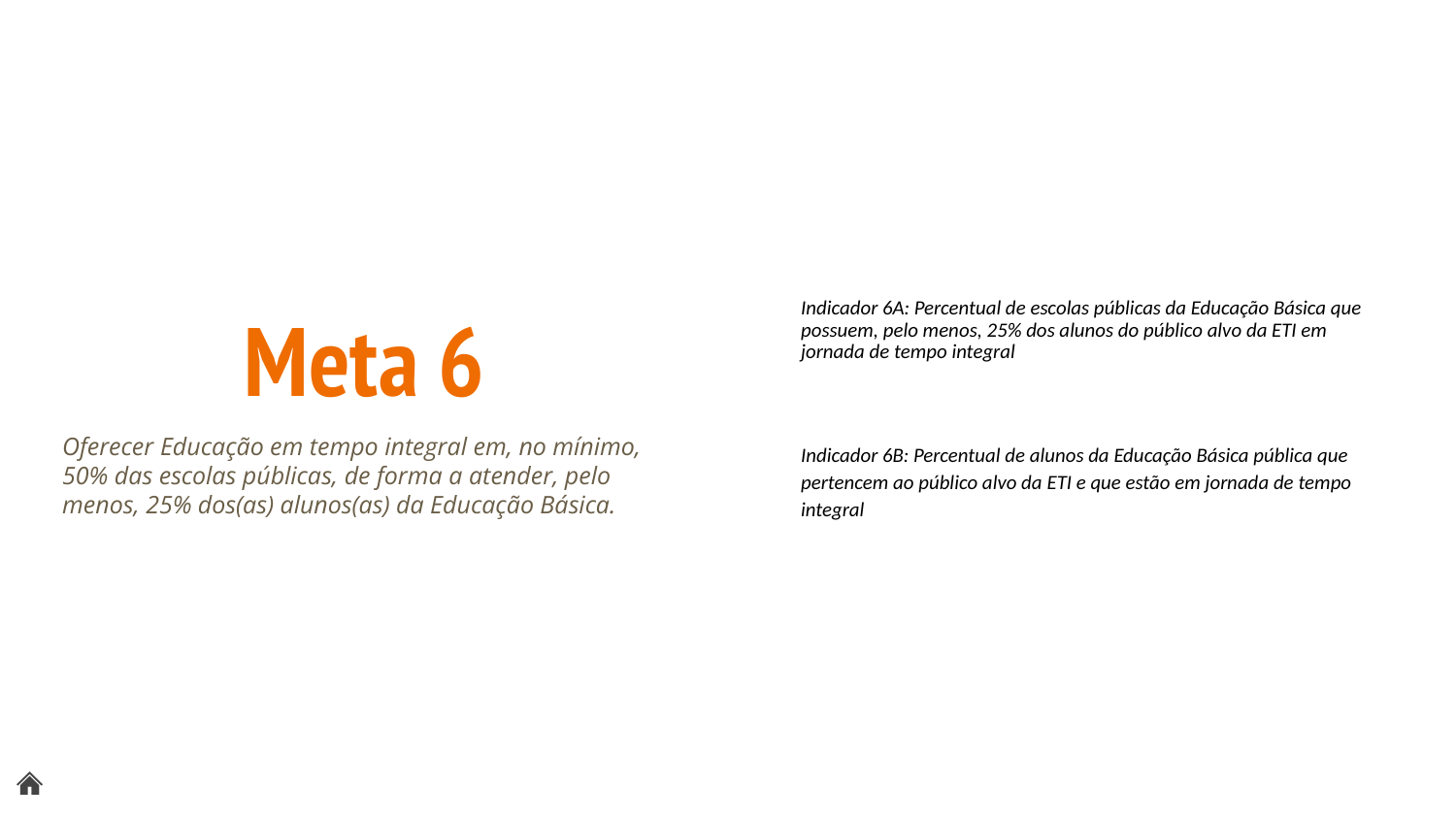

Indicador 6A: Percentual de escolas públicas da Educação Básica que possuem, pelo menos, 25% dos alunos do público alvo da ETI em jornada de tempo integral

Indicador 6B: Percentual de alunos da Educação Básica pública que pertencem ao público alvo da ETI e que estão em jornada de tempo integral
Meta 6
Oferecer Educação em tempo integral em, no mínimo, 50% das escolas públicas, de forma a atender, pelo menos, 25% dos(as) alunos(as) da Educação Básica.